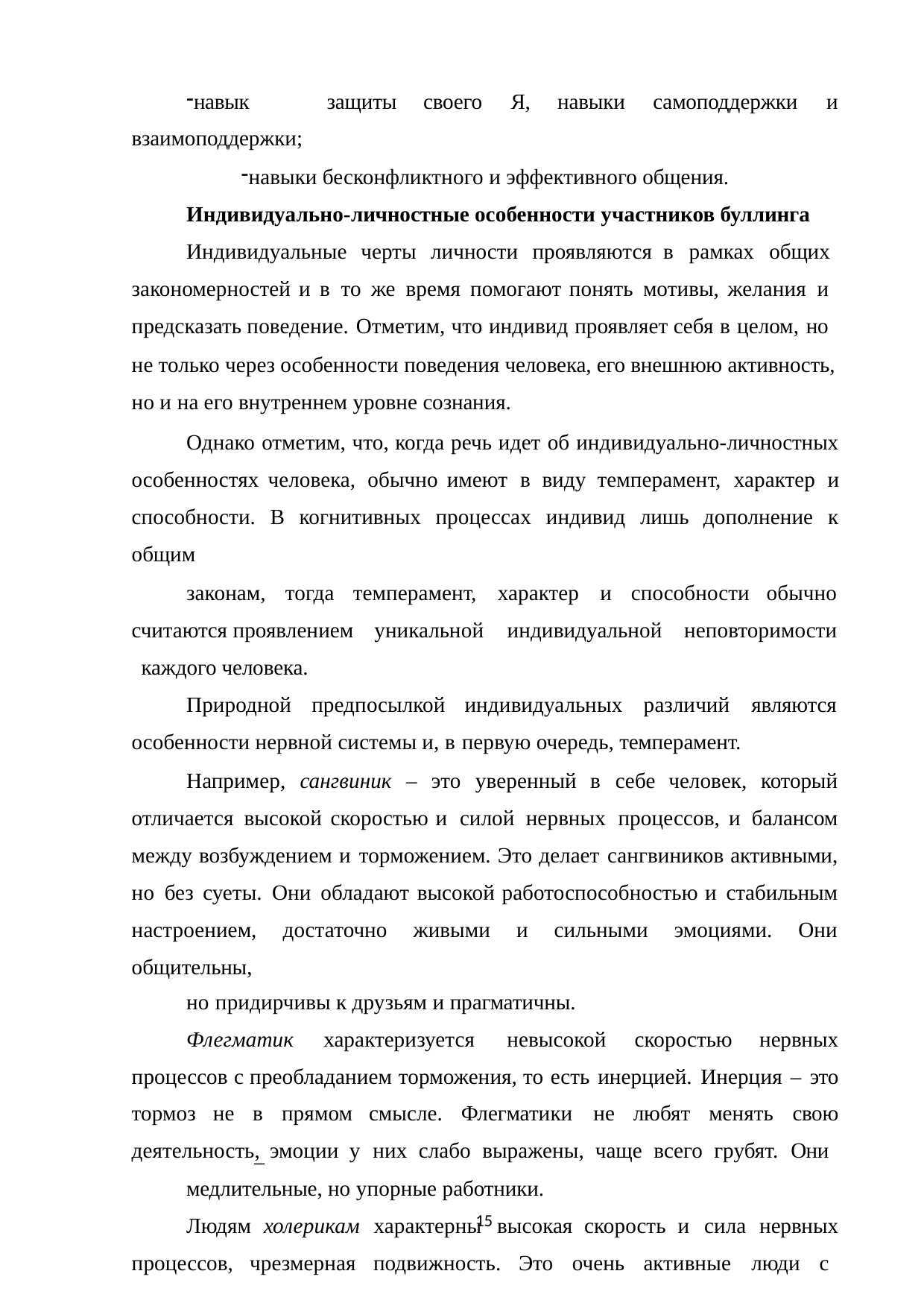

навык	защиты	своего	Я,	навыки	самоподдержки	и взаимоподдержки;
навыки бесконфликтного и эффективного общения. Индивидуально-личностные особенности участников буллинга Индивидуальные черты  личности проявляются в  рамках  общих
закономерностей и в то же время помогают понять мотивы, желания и предсказать поведение. Отметим, что индивид проявляет себя в целом, но
не только через особенности поведения человека, его внешнюю активность, но и на его внутреннем уровне сознания.
Однако отметим, что, когда речь идет об индивидуально-личностных особенностях человека, обычно имеют в виду темперамент, характер и способности. В когнитивных процессах индивид лишь дополнение к общим
законам, тогда темперамент, характер и способности обычно считаются проявлением  уникальной  индивидуальной  неповторимости  каждого человека.
Природной  предпосылкой  индивидуальных  различий  являются особенности нервной системы и, в первую очередь, темперамент.
Например, сангвиник – это уверенный в себе человек, который отличается высокой скоростью и силой нервных процессов, и балансом между возбуждением и торможением. Это делает сангвиников активными, но без суеты. Они обладают высокой работоспособностью и стабильным настроением, достаточно живыми и сильными эмоциями. Они общительны,
но придирчивы к друзьям и прагматичны.
Флегматик  характеризуется   невысокой  скоростью  нервных процессов с преобладанием торможения, то есть инерцией. Инерция – это тормоз  не  в  прямом  смысле.  Флегматики  не  любят  менять  свою деятельность, эмоции у них слабо выражены, чаще всего грубят. Они
медлительные, но упорные работники.
Людям холерикам характерны высокая скорость и сила нервных процессов,  чрезмерная  подвижность.  Это  очень  активные  люди  с

15